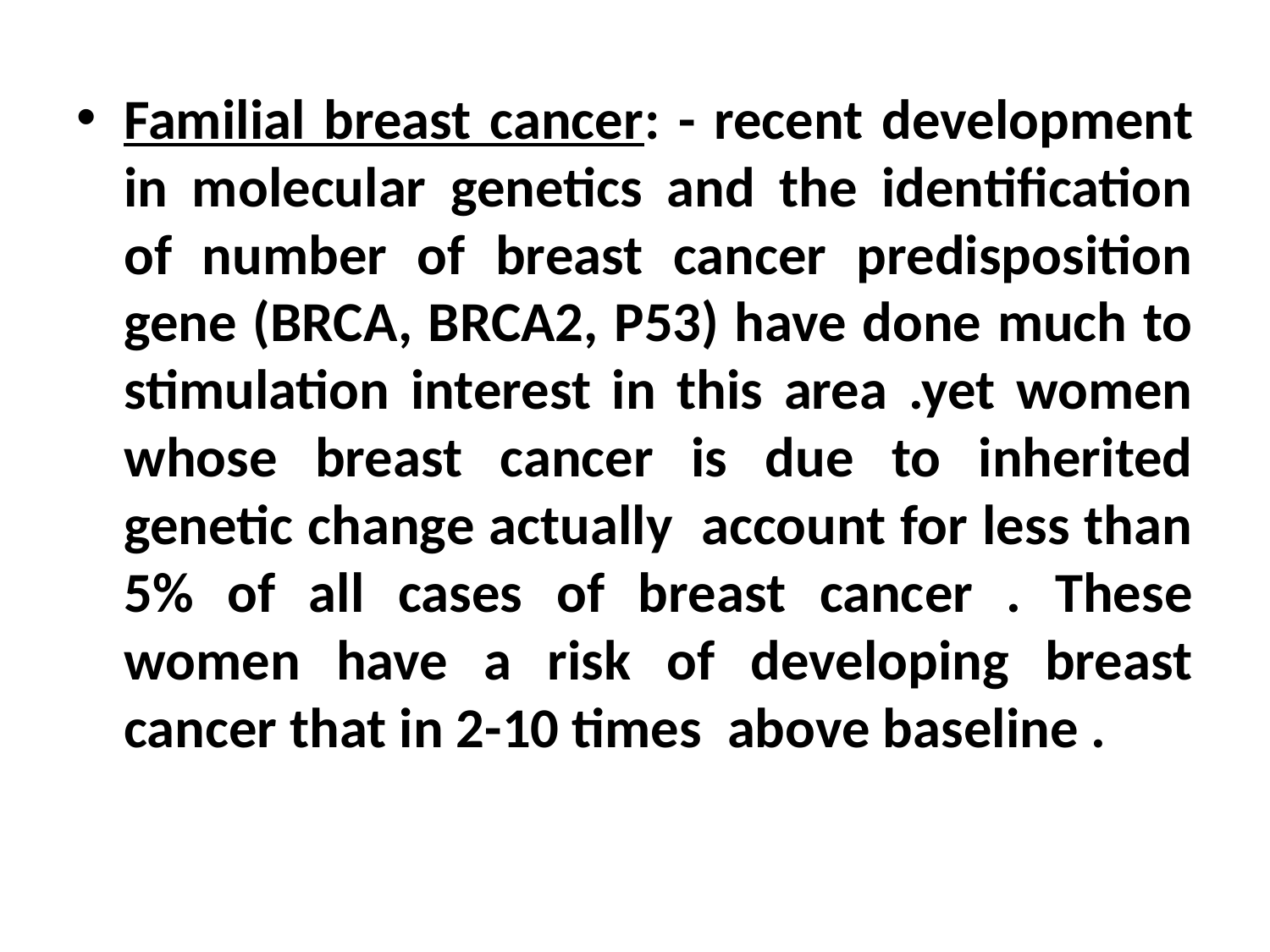

Familial breast cancer: - recent development in molecular genetics and the identification of number of breast cancer predisposition gene (BRCA, BRCA2, P53) have done much to stimulation interest in this area .yet women whose breast cancer is due to inherited genetic change actually  account for less than 5% of all cases of breast cancer . These women have a risk of developing breast cancer that in 2-10 times  above baseline .